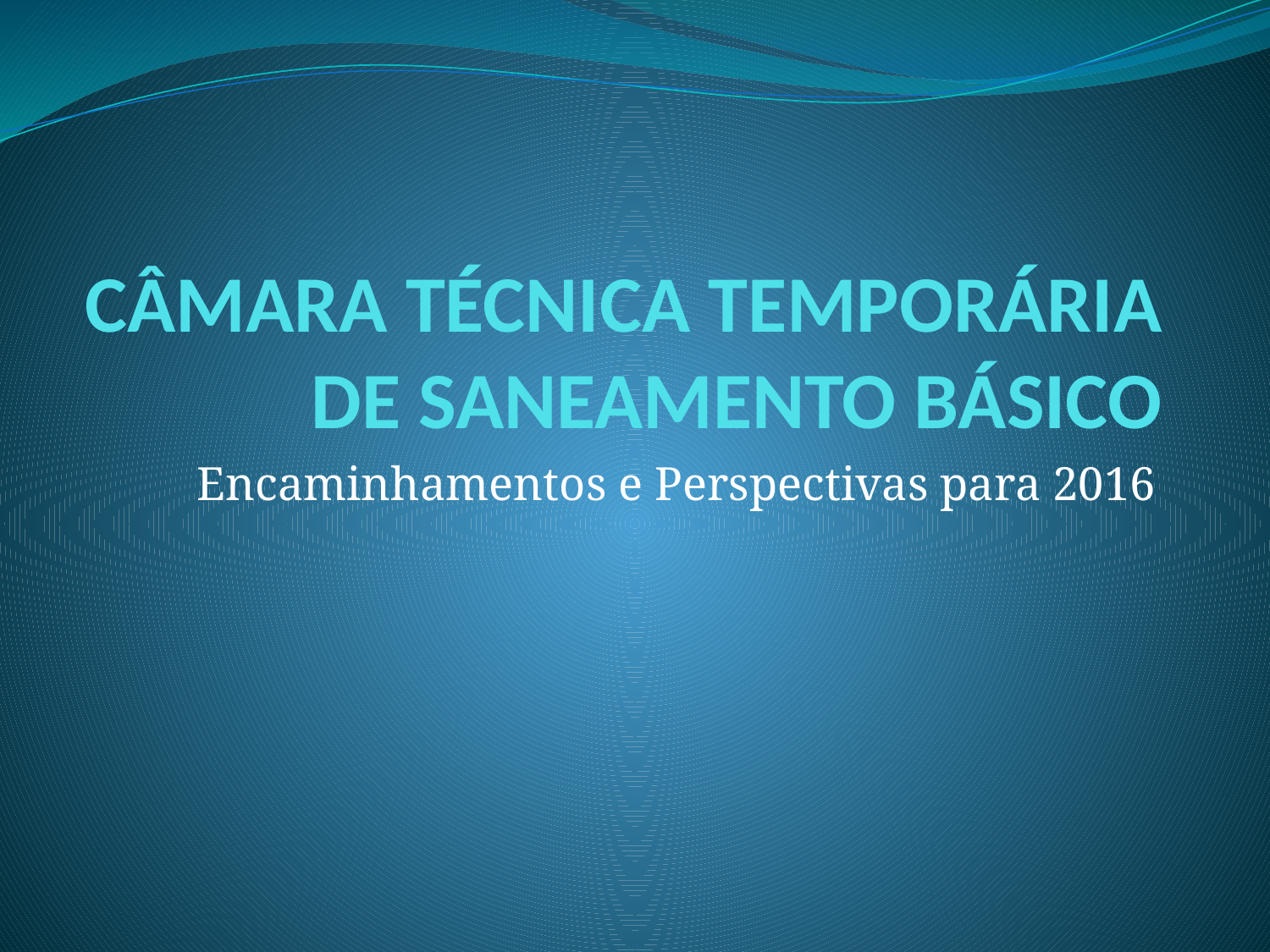

# CÂMARA TÉCNICA TEMPORÁRIA DE SANEAMENTO BÁSICO
Encaminhamentos e Perspectivas para 2016